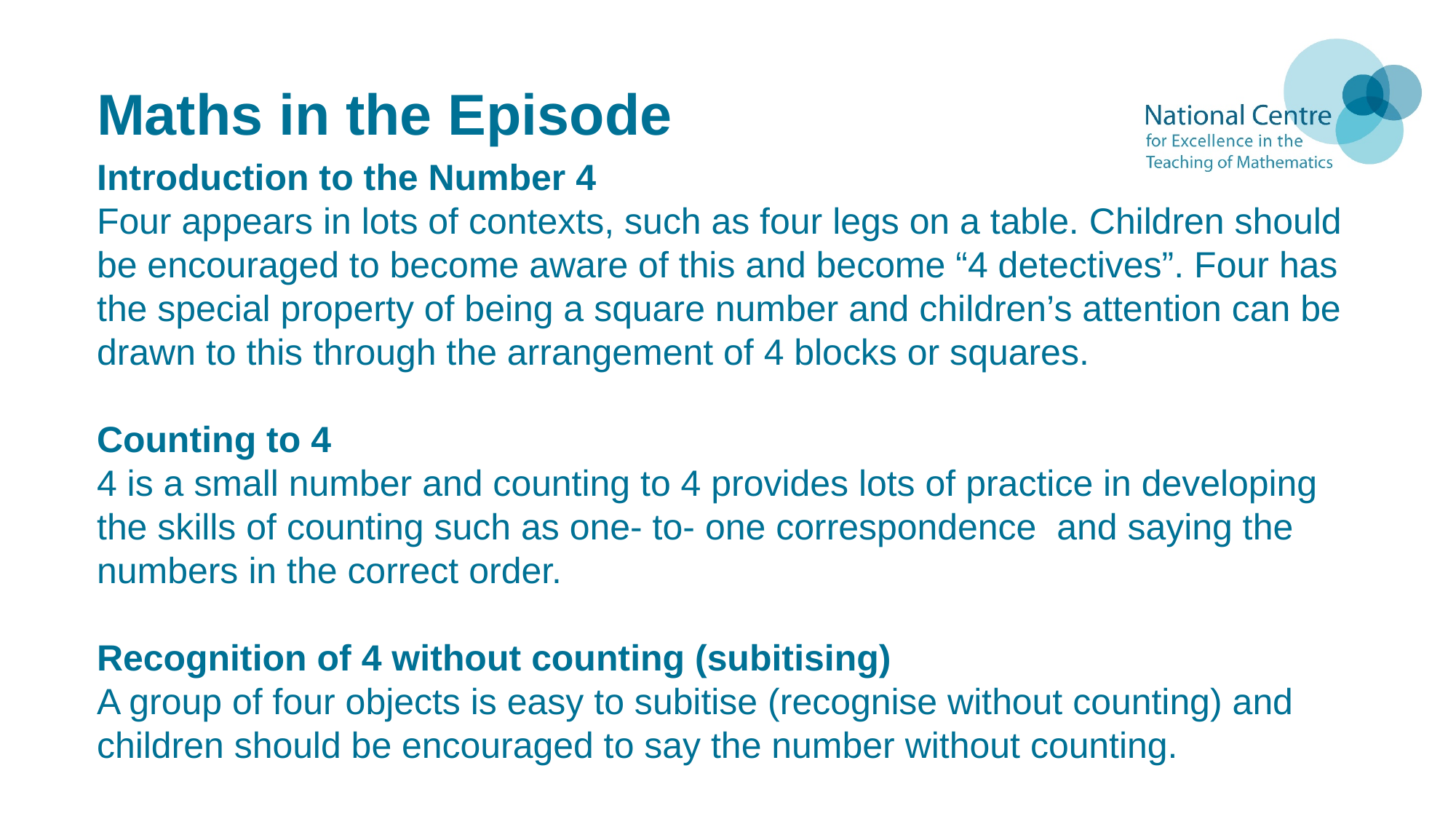

# Maths in the Episode
Introduction to the Number 4
Four appears in lots of contexts, such as four legs on a table. Children should be encouraged to become aware of this and become “4 detectives”. Four has the special property of being a square number and children’s attention can be drawn to this through the arrangement of 4 blocks or squares.

Counting to 4
4 is a small number and counting to 4 provides lots of practice in developing the skills of counting such as one- to- one correspondence  and saying the numbers in the correct order.

Recognition of 4 without counting (subitising)
A group of four objects is easy to subitise (recognise without counting) and children should be encouraged to say the number without counting.